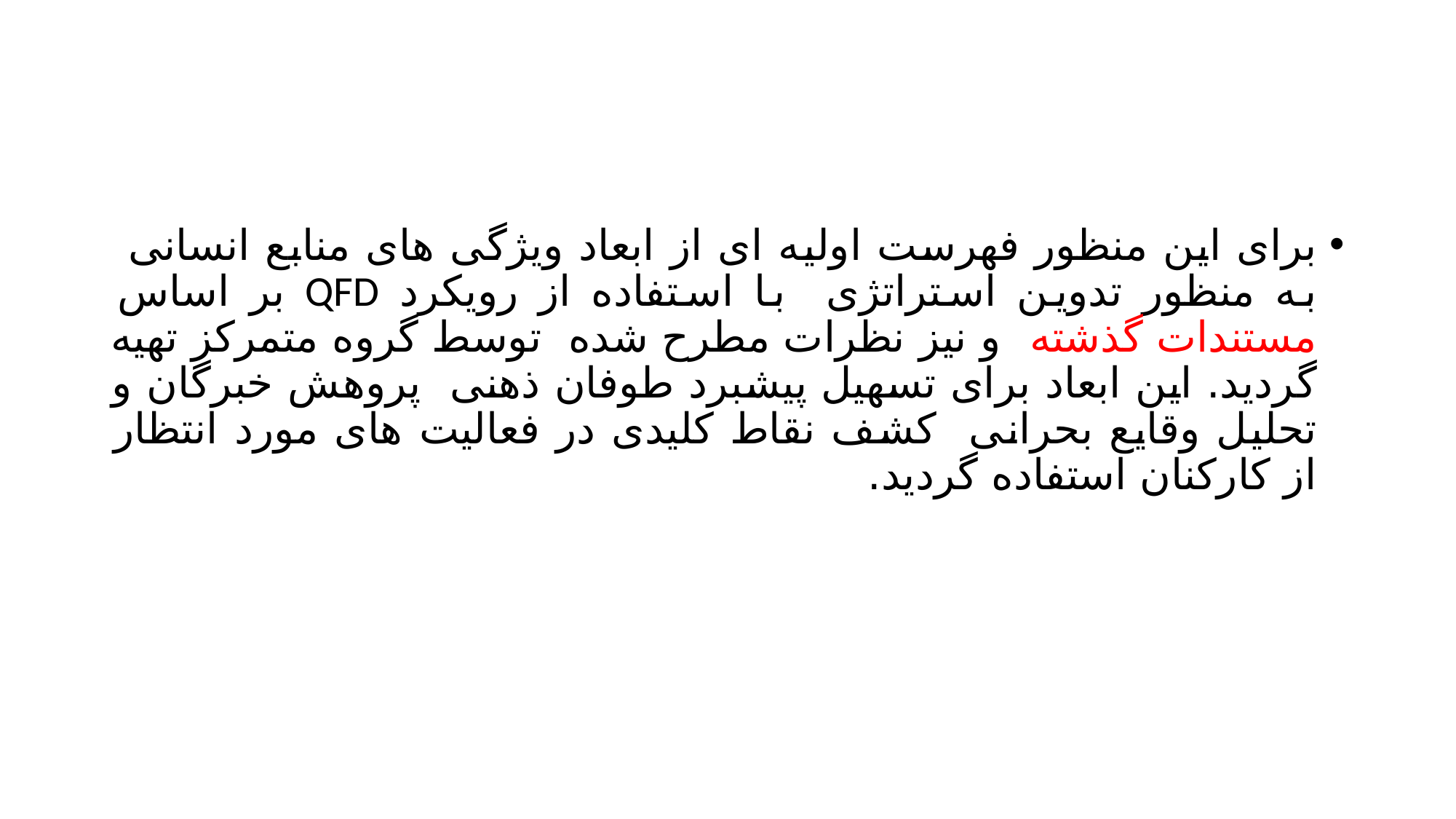

#
برای این منظور فهرست اولیه ای از ابعاد ویژگی های منابع انسانی  به منظور تدوین استراتژی  با استفاده از رویکرد QFD بر اساس مستندات گذشته  و نیز نظرات مطرح شده  توسط گروه متمرکز تهیه گردید. این ابعاد برای تسهیل پیشبرد طوفان ذهنی  پروهش خبرگان و تحلیل وقایع بحرانی  کشف نقاط کلیدی در فعالیت های مورد انتظار از کارکنان استفاده گردید.